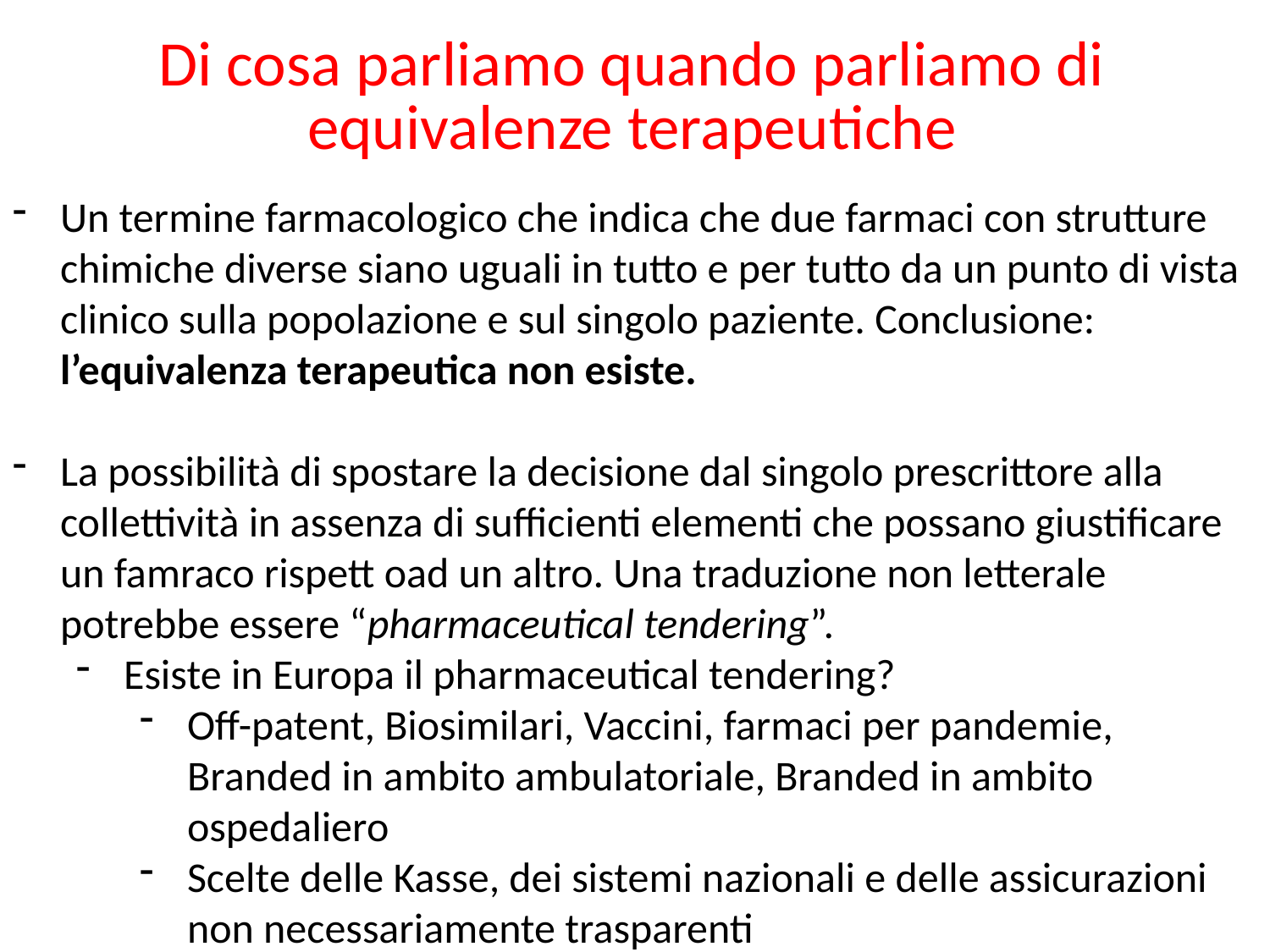

# Di cosa parliamo quando parliamo di equivalenze terapeutiche
Un termine farmacologico che indica che due farmaci con strutture chimiche diverse siano uguali in tutto e per tutto da un punto di vista clinico sulla popolazione e sul singolo paziente. Conclusione: l’equivalenza terapeutica non esiste.

La possibilità di spostare la decisione dal singolo prescrittore alla collettività in assenza di sufficienti elementi che possano giustificare un famraco rispett oad un altro. Una traduzione non letterale potrebbe essere “pharmaceutical tendering”.
Esiste in Europa il pharmaceutical tendering?
Off-patent, Biosimilari, Vaccini, farmaci per pandemie, Branded in ambito ambulatoriale, Branded in ambito ospedaliero
Scelte delle Kasse, dei sistemi nazionali e delle assicurazioni non necessariamente trasparenti